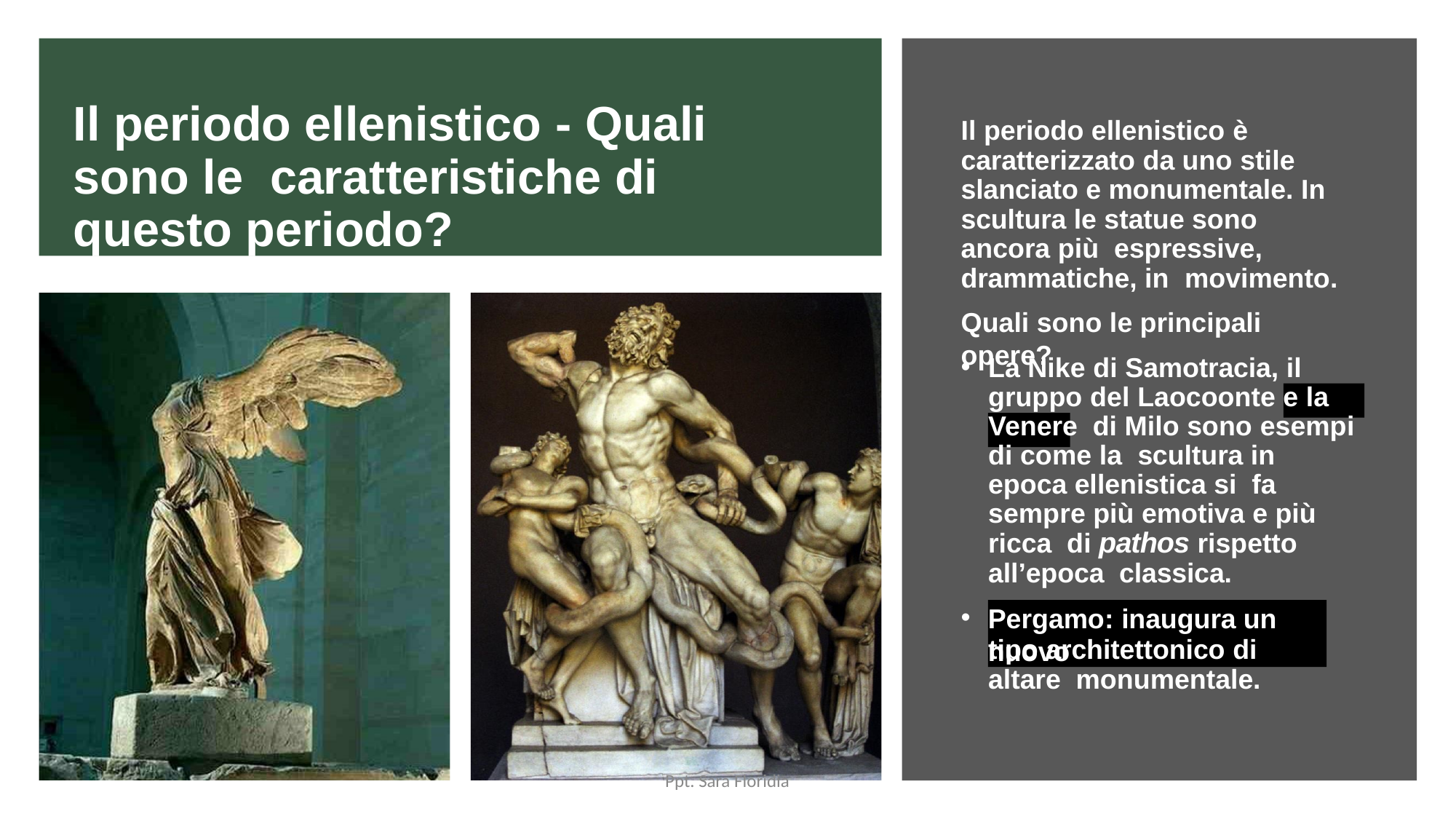

# Il periodo ellenistico - Quali sono le  caratteristiche di questo periodo?

Il periodo ellenistico è  caratterizzato da uno stile  slanciato e monumentale. In  scultura le statue sono ancora più  espressive, drammatiche, in  movimento.
Quali sono le principali opere?

La Nike di Samotracia, il  gruppo del Laocoonte e la Venere  di Milo sono esempi di come la  scultura in epoca ellenistica si  fa sempre più emotiva e più ricca  di pathos rispetto all’epoca  classica.
L’ altare di Zeus a

Pergamo: inaugura un nuovo
tipo architettonico di altare  monumentale.
Ppt. Sara Floridia